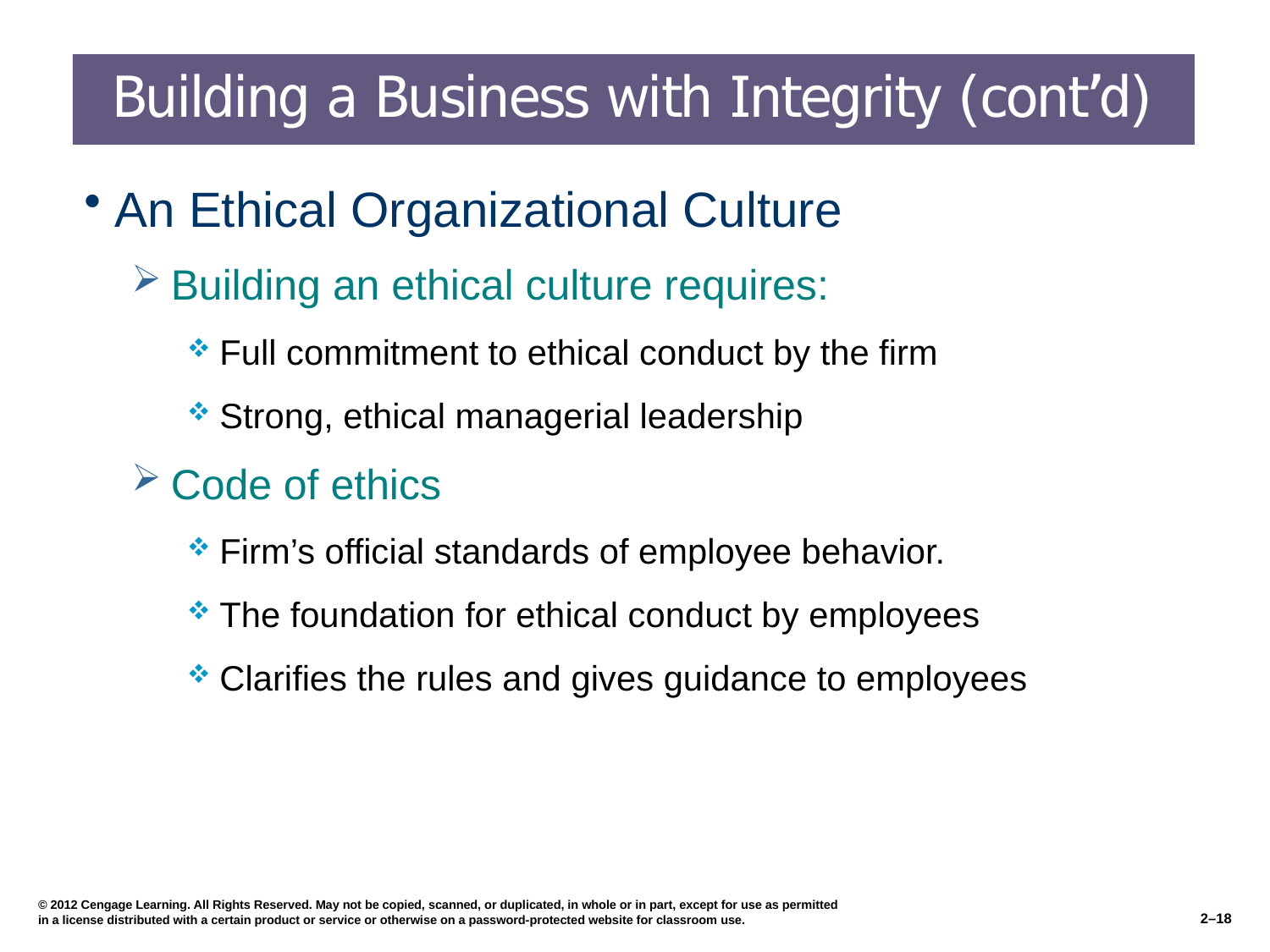

# Building a Business with Integrity (cont’d)
An Ethical Organizational Culture
Building an ethical culture requires:
Full commitment to ethical conduct by the firm
Strong, ethical managerial leadership
Code of ethics
Firm’s official standards of employee behavior.
The foundation for ethical conduct by employees
Clarifies the rules and gives guidance to employees
© 2012 Cengage Learning. All Rights Reserved. May not be copied, scanned, or duplicated, in whole or in part, except for use as permitted in a license distributed with a certain product or service or otherwise on a password-protected website for classroom use.
2–18